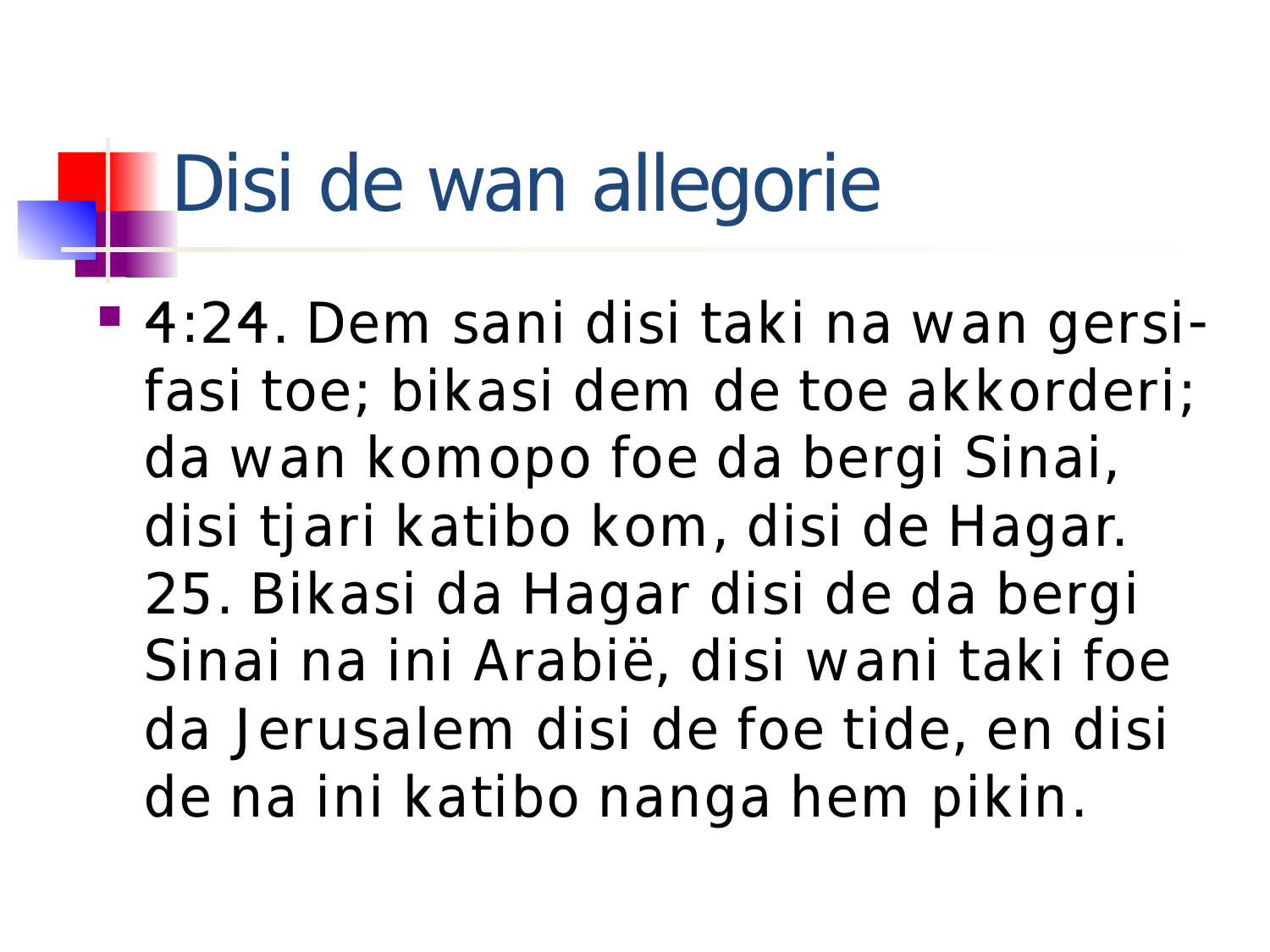

# Disi de wan allegorie
4:24. Dem sani disi taki na wan gersi-fasi toe; bikasi dem de toe akkorderi; da wan komopo foe da bergi Sinai, disi tjari katibo kom, disi de Hagar.  25. Bikasi da Hagar disi de da bergi Sinai na ini Arabië, disi wani taki foe da Jerusalem disi de foe tide, en disi de na ini katibo nanga hem pikin.